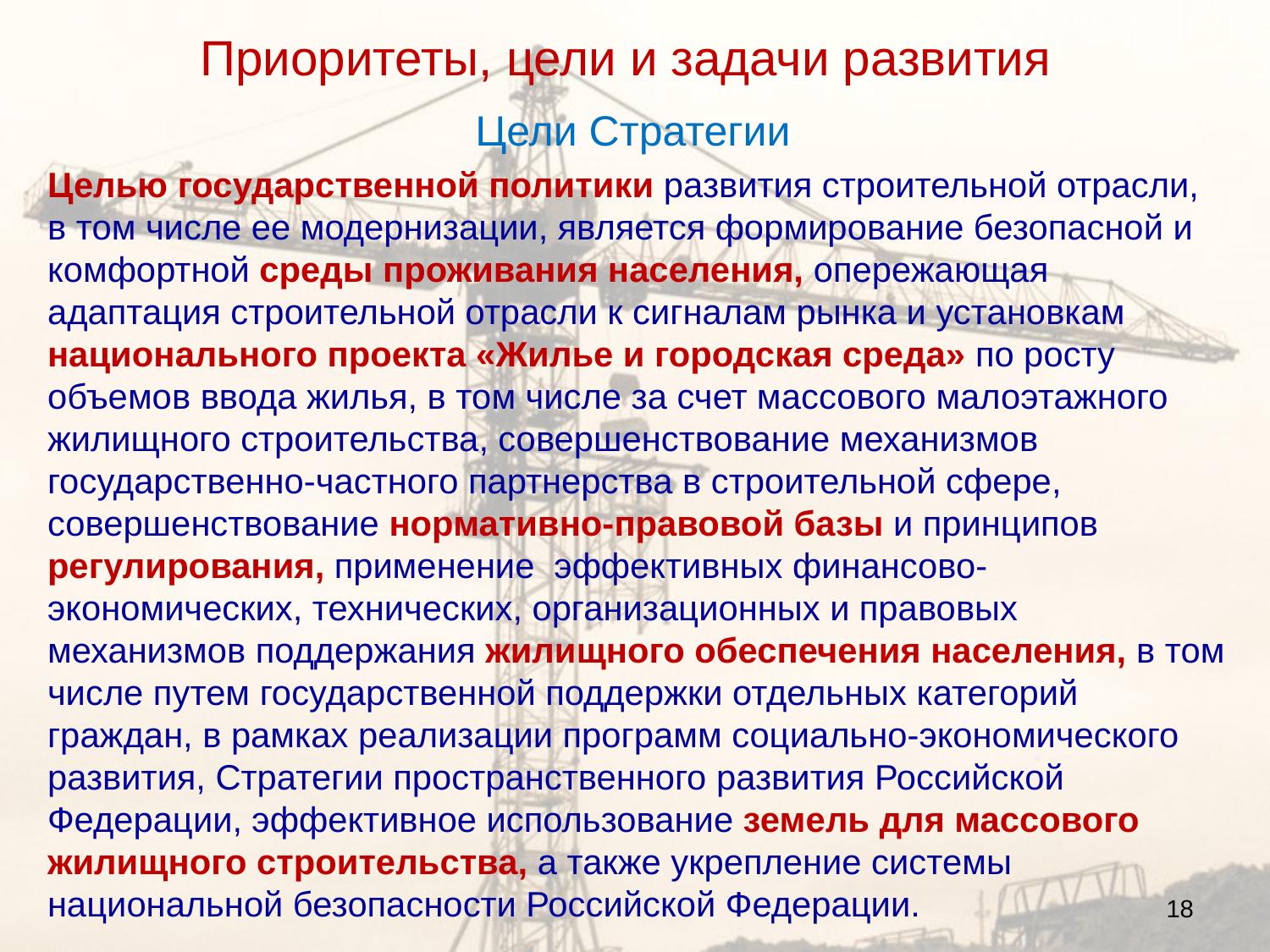

Приоритеты, цели и задачи развития
# Цели Стратегии
Целью государственной политики развития строительной отрасли, в том числе ее модернизации, является формирование безопасной и комфортной среды проживания населения, опережающая адаптация строительной отрасли к сигналам рынка и установкам национального проекта «Жилье и городская среда» по росту объемов ввода жилья, в том числе за счет массового малоэтажного жилищного строительства, совершенствование механизмов государственно-частного партнерства в строительной сфере, совершенствование нормативно-правовой базы и принципов регулирования, применение  эффективных финансово-экономических, технических, организационных и правовых механизмов поддержания жилищного обеспечения населения, в том числе путем государственной поддержки отдельных категорий граждан, в рамках реализации программ социально-экономического развития, Стратегии пространственного развития Российской Федерации, эффективное использование земель для массового жилищного строительства, а также укрепление системы национальной безопасности Российской Федерации.
18